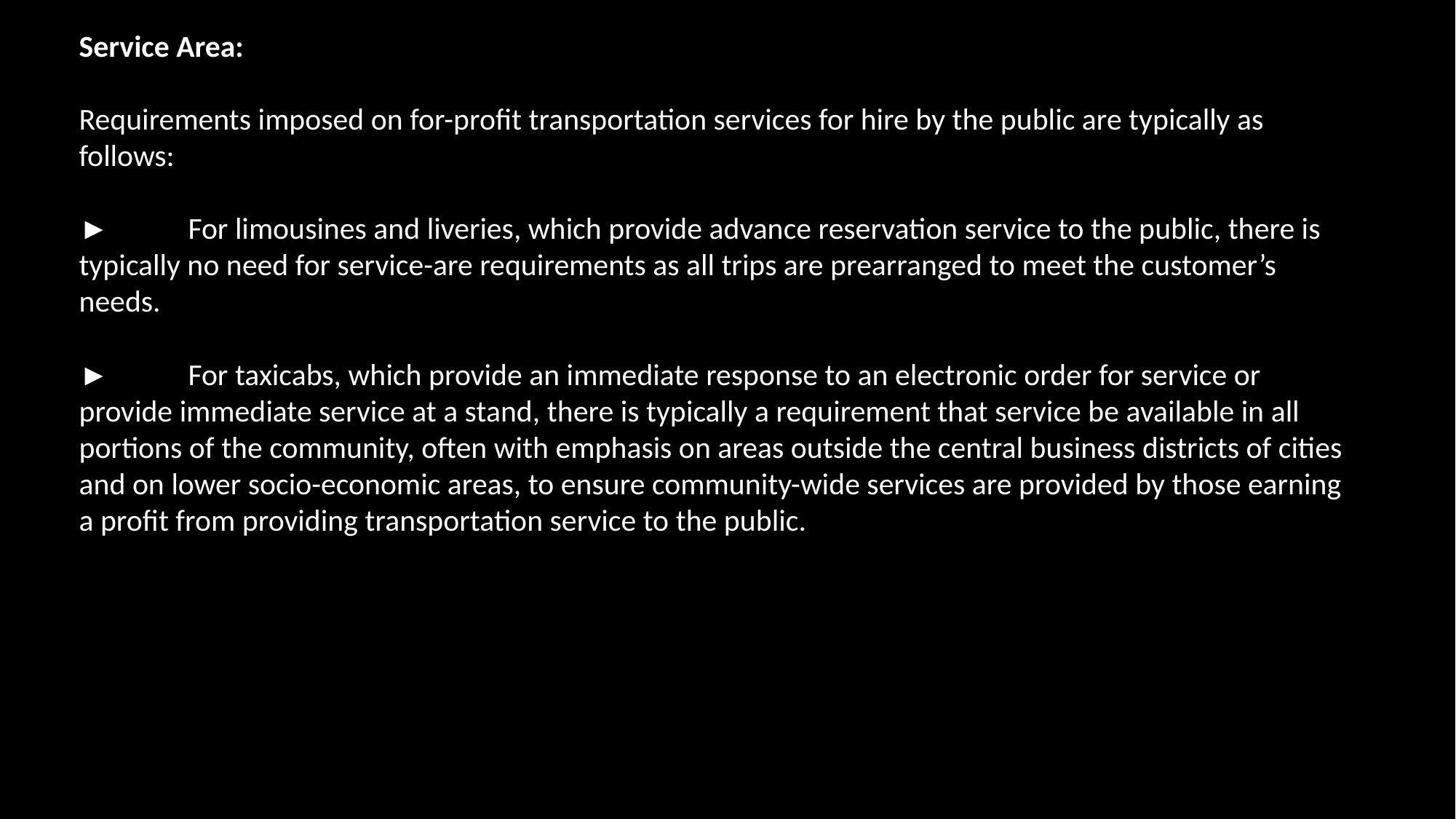

Service Area:

Requirements imposed on for-profit transportation services for hire by the public are typically as follows:

►	For limousines and liveries, which provide advance reservation service to the public, there is typically no need for service-are requirements as all trips are prearranged to meet the customer’s needs.

►	For taxicabs, which provide an immediate response to an electronic order for service or provide immediate service at a stand, there is typically a requirement that service be available in all portions of the community, often with emphasis on areas outside the central business districts of cities and on lower socio-economic areas, to ensure community-wide services are provided by those earning a profit from providing transportation service to the public.